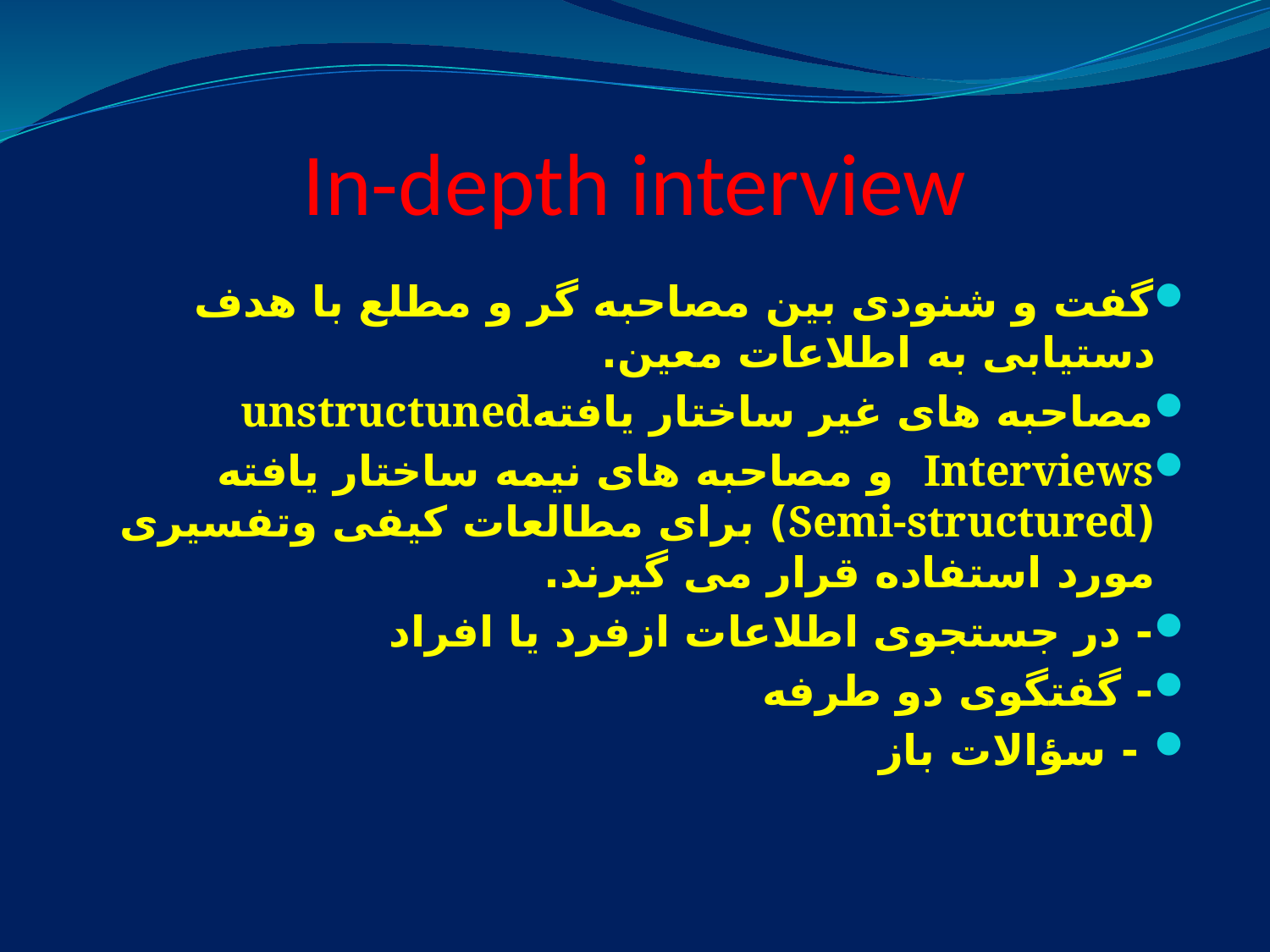

In-depth interview
گفت و شنودی بین مصاحبه گر و مطلع با هدف دستیابی به اطلاعات معین.
مصاحبه های غیر ساختار یافتهunstructuned
Interviews  و مصاحبه های نیمه ساختار یافته (Semi-structured) برای مطالعات کیفی وتفسیری مورد استفاده قرار می گیرند.
- در جستجوی اطلاعات ازفرد یا افراد
- گفتگوی دو طرفه
 - سؤالات باز